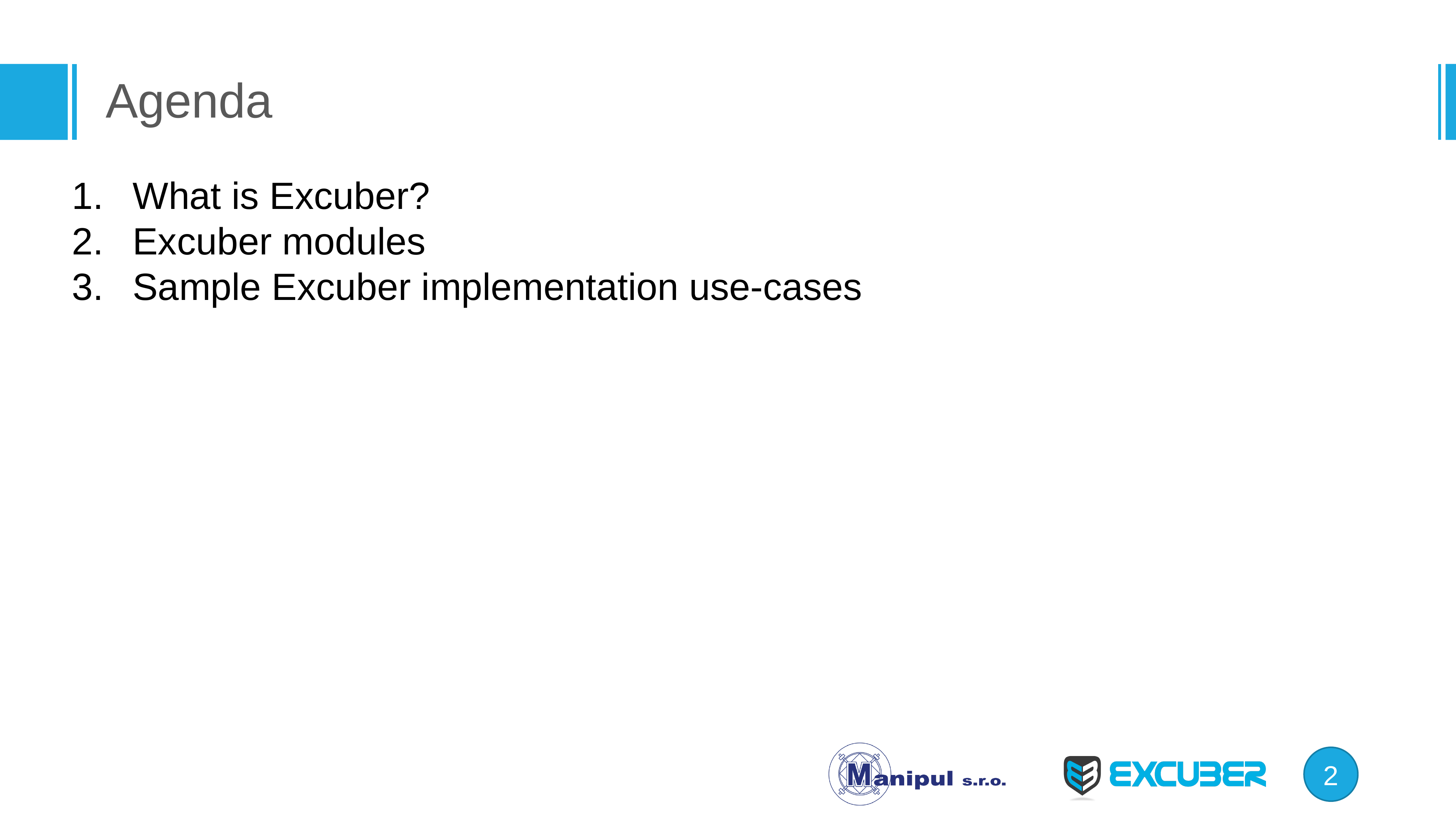

# Agenda
What is Excuber?
Excuber modules
Sample Excuber implementation use-cases
2